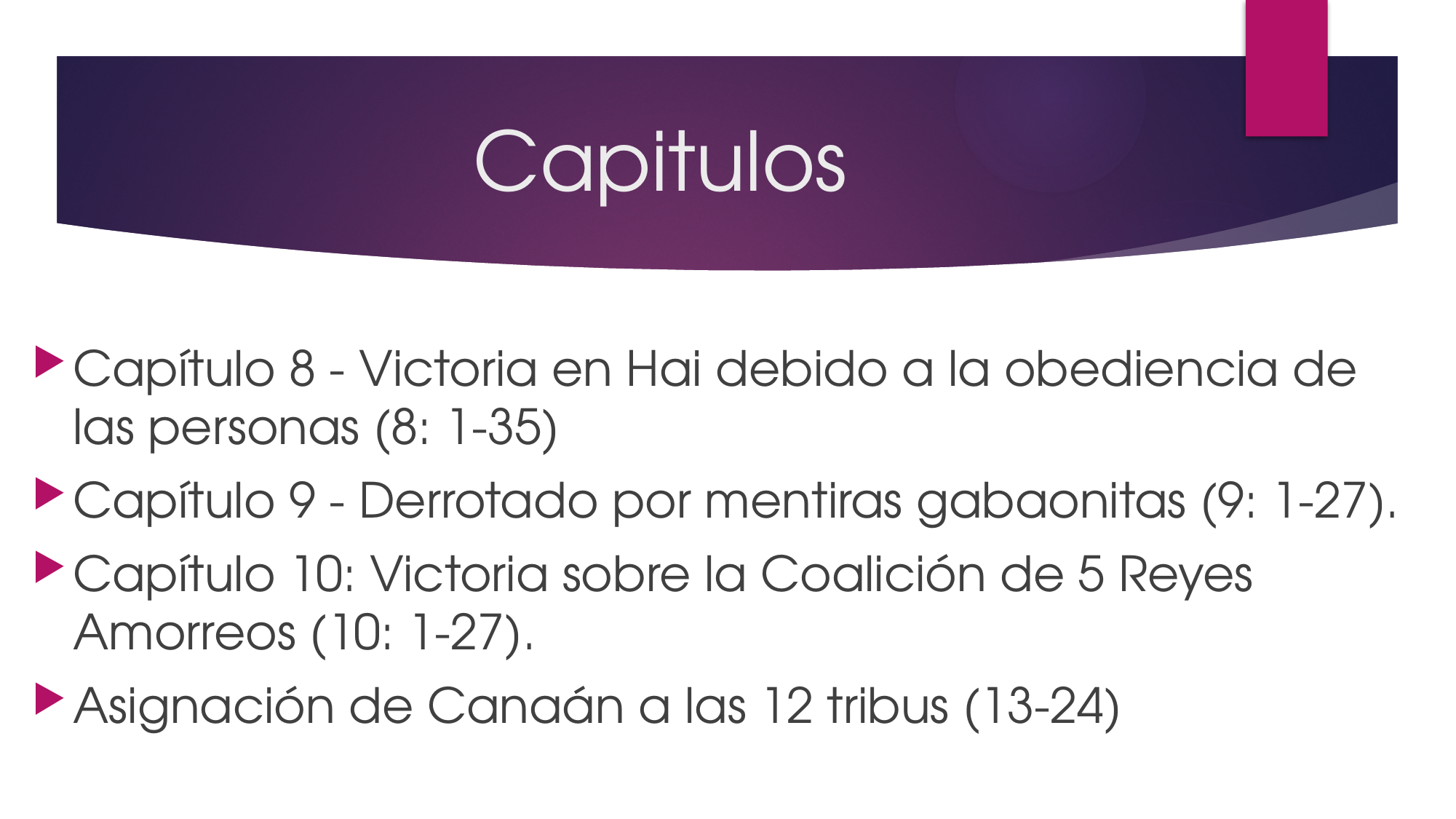

# Capitulos

Capítulo 8 - Victoria en Hai debido a la obediencia de las personas (8: 1-35)
Capítulo 9 - Derrotado por mentiras gabaonitas (9: 1-27).
Capítulo 10: Victoria sobre la Coalición de 5 Reyes Amorreos (10: 1-27).
Asignación de Canaán a las 12 tribus (13-24)